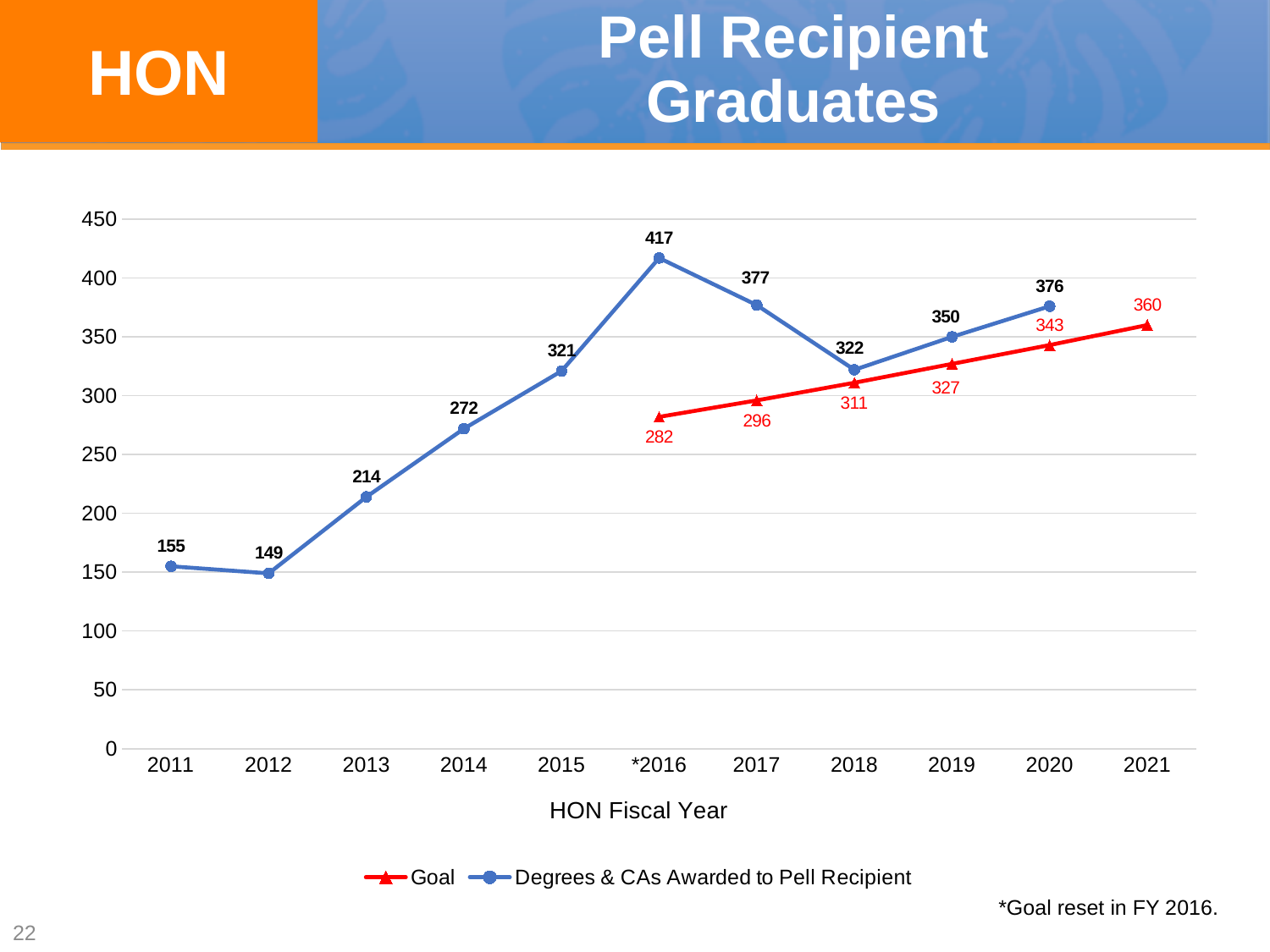

HON
# Pell Recipient Graduates

### Chart

| Category | Goal | Degrees & CAs Awarded to Pell Recipient |
|---|---|---|
| 2011 | None | 155.0 |
| 2012 | None | 149.0 |
| 2013 | None | 214.0 |
| 2014 | None | 272.0 |
| 2015 | None | 321.0 |
| *2016 | 282.0 | 417.0 |
| 2017 | 296.0 | 377.0 |
| 2018 | 311.0 | 322.0 |
| 2019 | 327.0 | 350.0 |
| 2020 | 343.0 | 376.0 |
| 2021 | 360.0 | None |
*Goal reset in FY 2016.
22